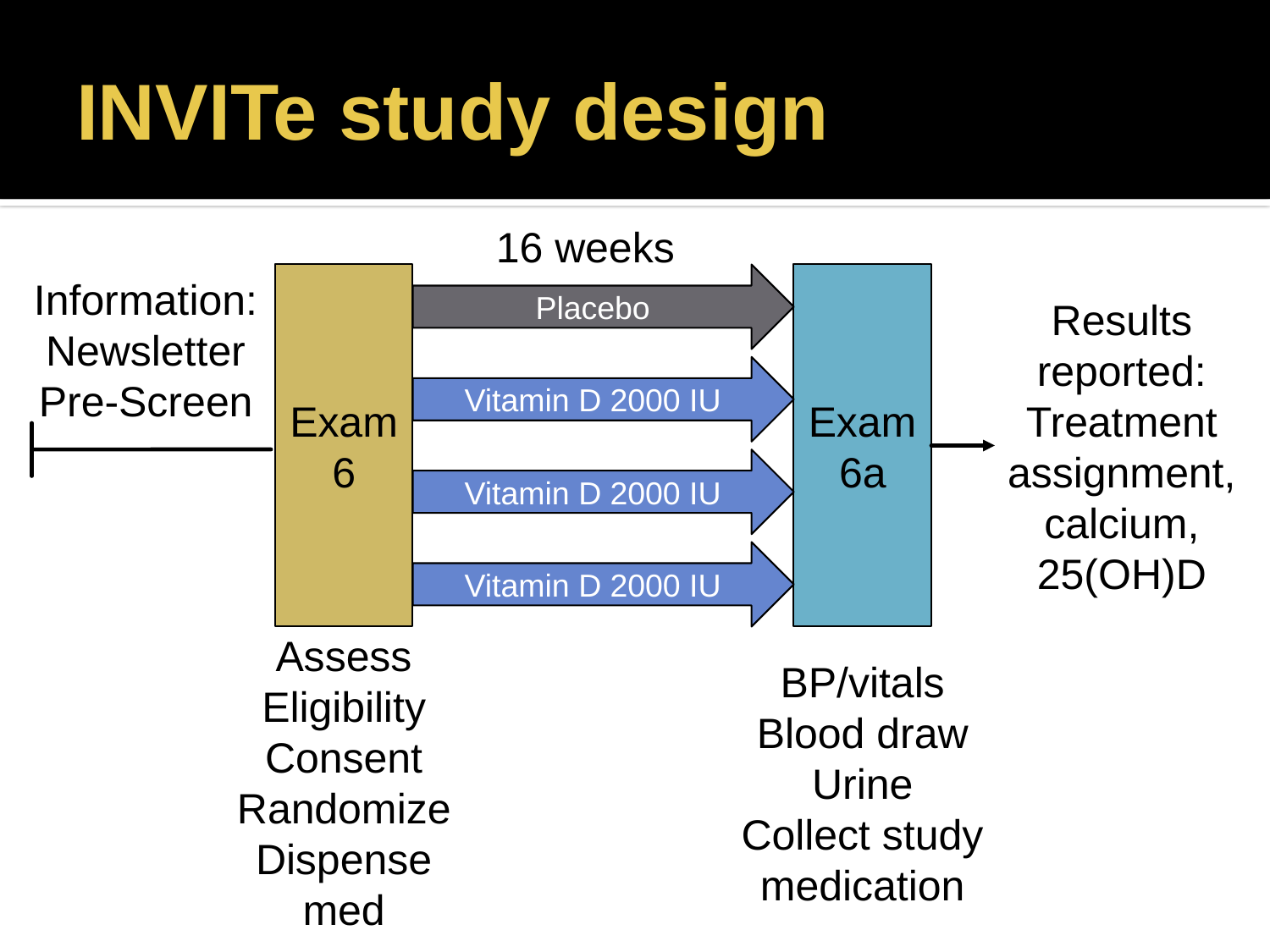

# INVITe study design
16 weeks
Information:
Newsletter
Pre-Screen
Exam 6
Placebo
Exam 6a
Results reported:
Treatment assignment, calcium, 25(OH)D
Vitamin D 2000 IU
Vitamin D 2000 IU
Vitamin D 2000 IU
Assess
Eligibility
Consent
Randomize
Dispense med
BP/vitals
Blood draw
Urine
Collect study medication